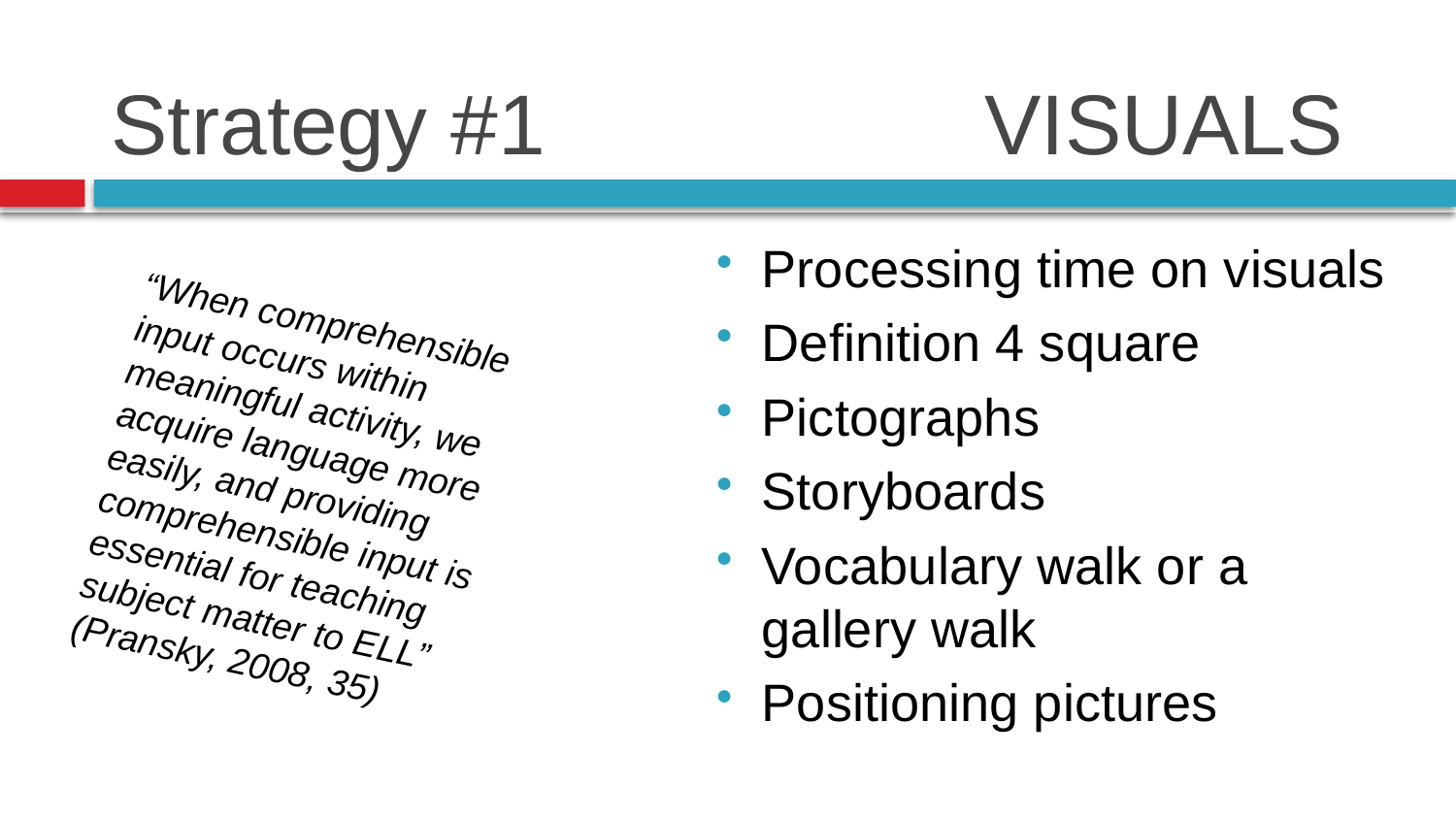

# Strategy #1				VISUALS
Processing time on visuals
Definition 4 square
Pictographs
Storyboards
Vocabulary walk or a gallery walk
Positioning pictures

“When comprehensible input occurs within meaningful activity, we acquire language more easily, and providing comprehensible input is essential for teaching subject matter to ELL” (Pransky, 2008, 35)